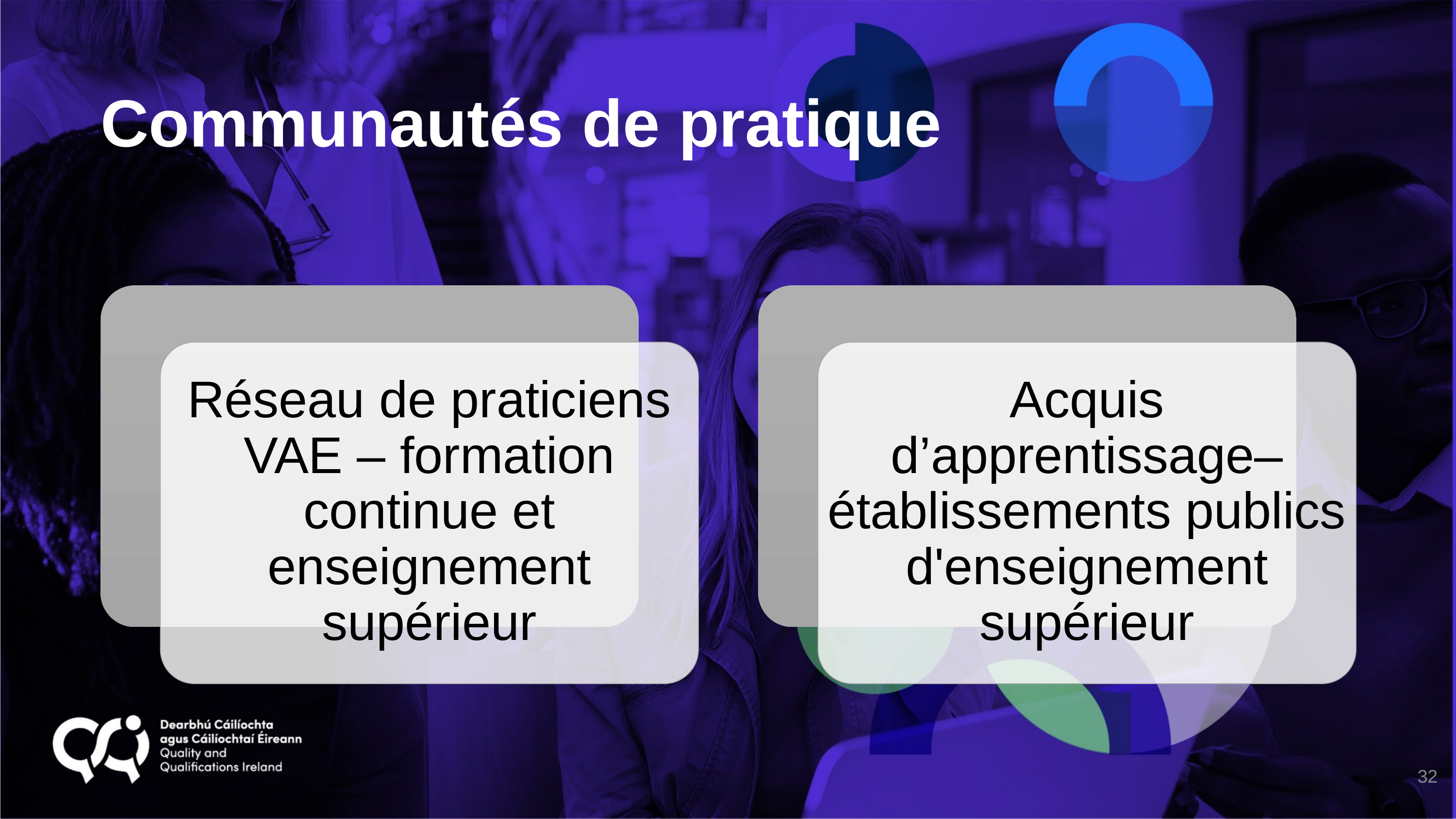

Communautés de pratique

Réseau de praticiens VAE – formation continue et enseignement supérieur

Acquis d’apprentissage– établissements publics d'enseignement supérieur

32